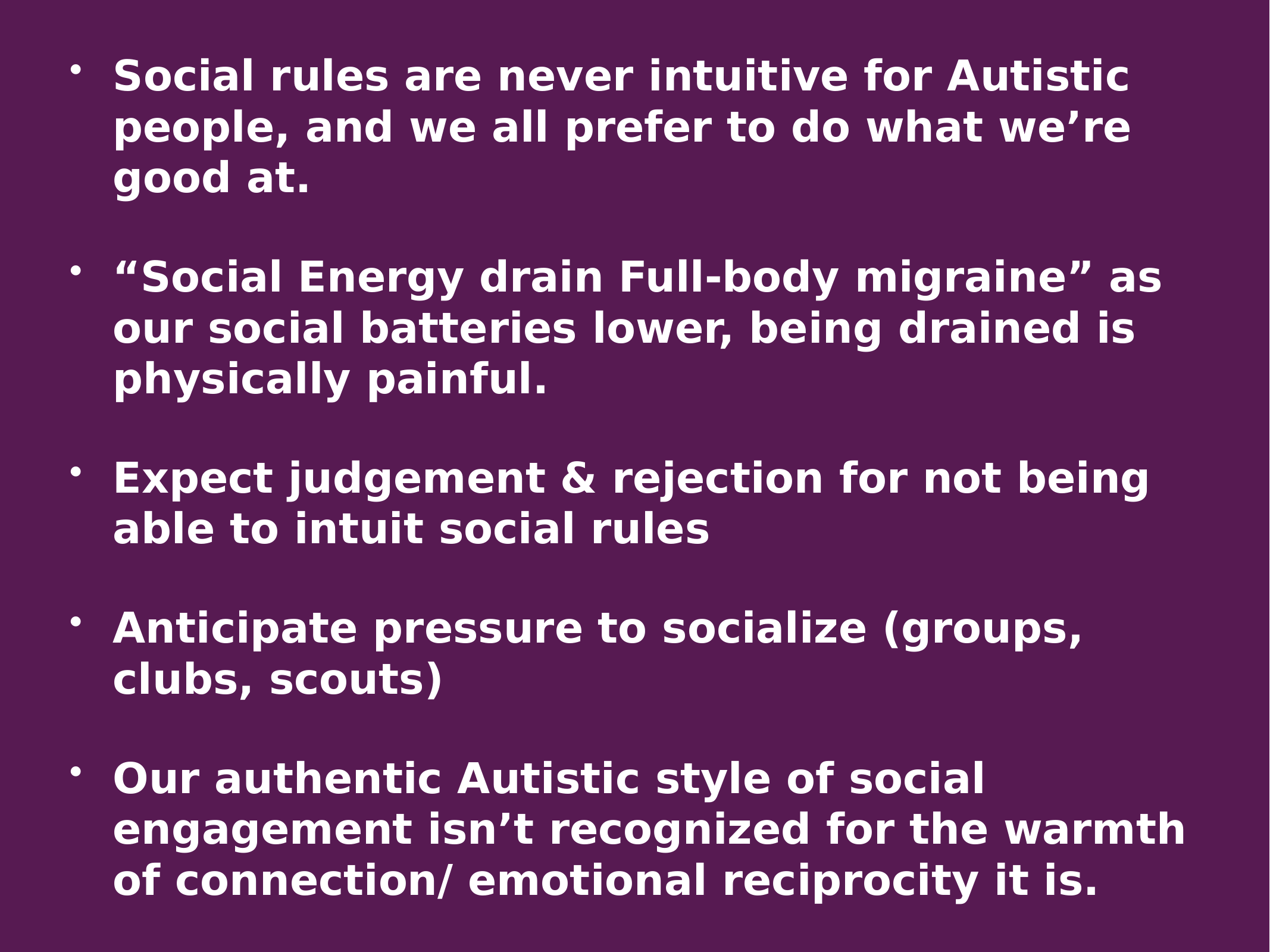

Social rules are never intuitive for Autistic people, and we all prefer to do what we’re good at.
“Social Energy drain Full-body migraine” as our social batteries lower, being drained is physically painful.
Expect judgement & rejection for not being able to intuit social rules
Anticipate pressure to socialize (groups, clubs, scouts)
Our authentic Autistic style of social engagement isn’t recognized for the warmth of connection/ emotional reciprocity it is.